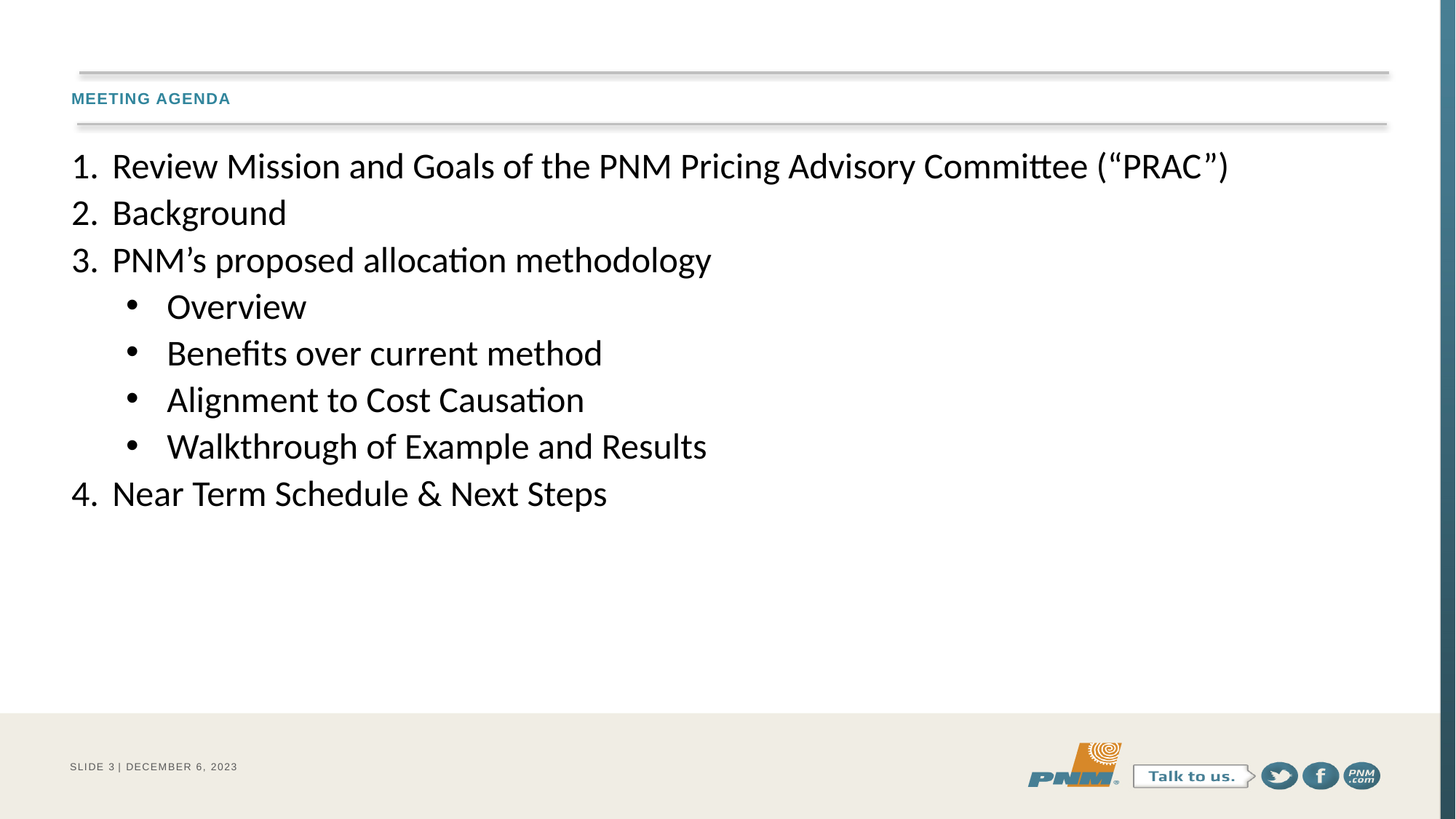

# Meeting Agenda
Review Mission and Goals of the PNM Pricing Advisory Committee (“PRAC”)
Background
PNM’s proposed allocation methodology
Overview
Benefits over current method
Alignment to Cost Causation
Walkthrough of Example and Results
Near Term Schedule & Next Steps